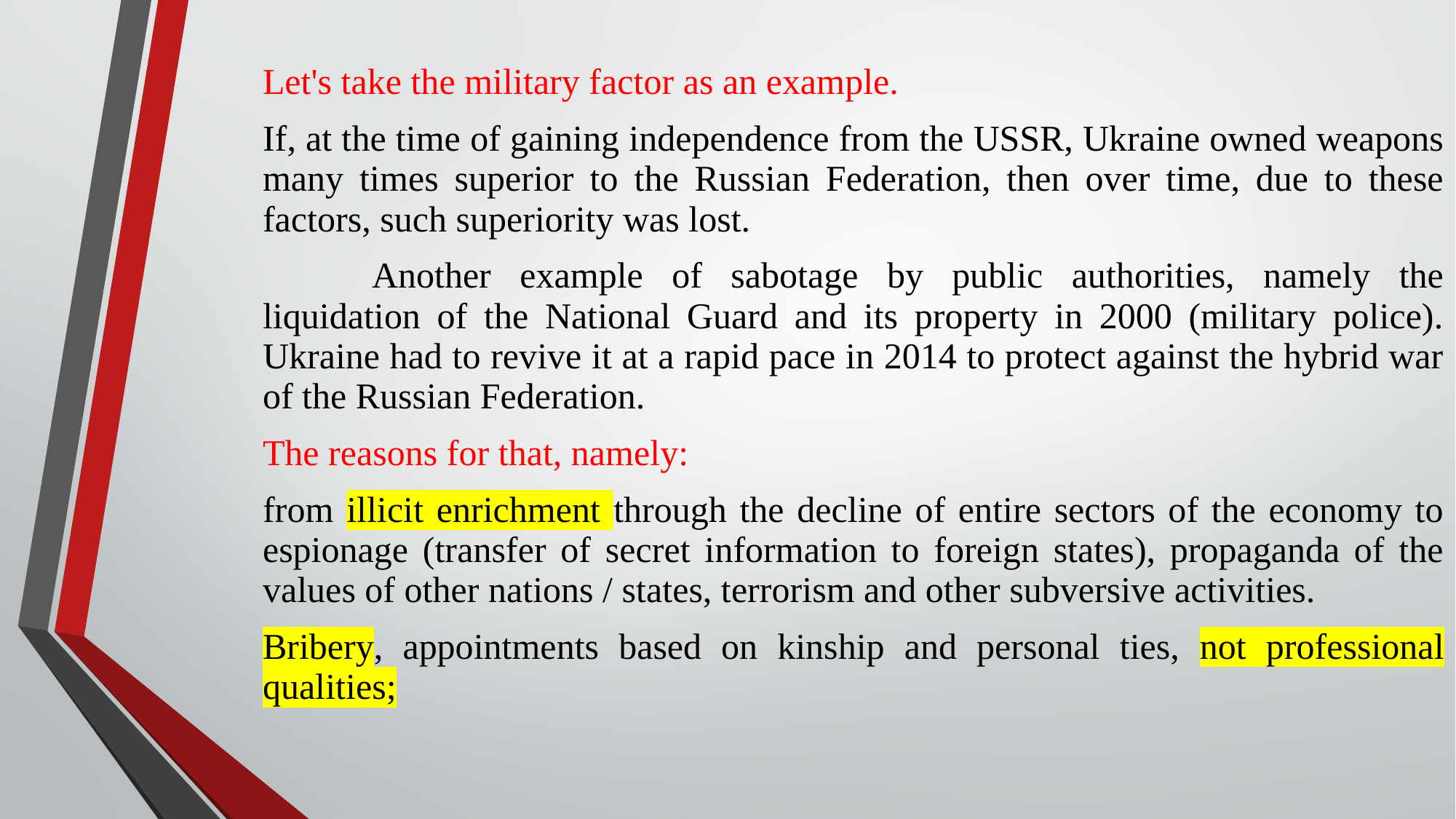

Let's take the military factor as an example.
If, at the time of gaining independence from the USSR, Ukraine owned weapons many times superior to the Russian Federation, then over time, due to these factors, such superiority was lost.
	Another example of sabotage by public authorities, namely the liquidation of the National Guard and its property in 2000 (military police). Ukraine had to revive it at a rapid pace in 2014 to protect against the hybrid war of the Russian Federation.
The reasons for that, namely:
from illicit enrichment through the decline of entire sectors of the economy to espionage (transfer of secret information to foreign states), propaganda of the values of other nations / states, terrorism and other subversive activities.
Bribery, appointments based on kinship and personal ties, not professional qualities;